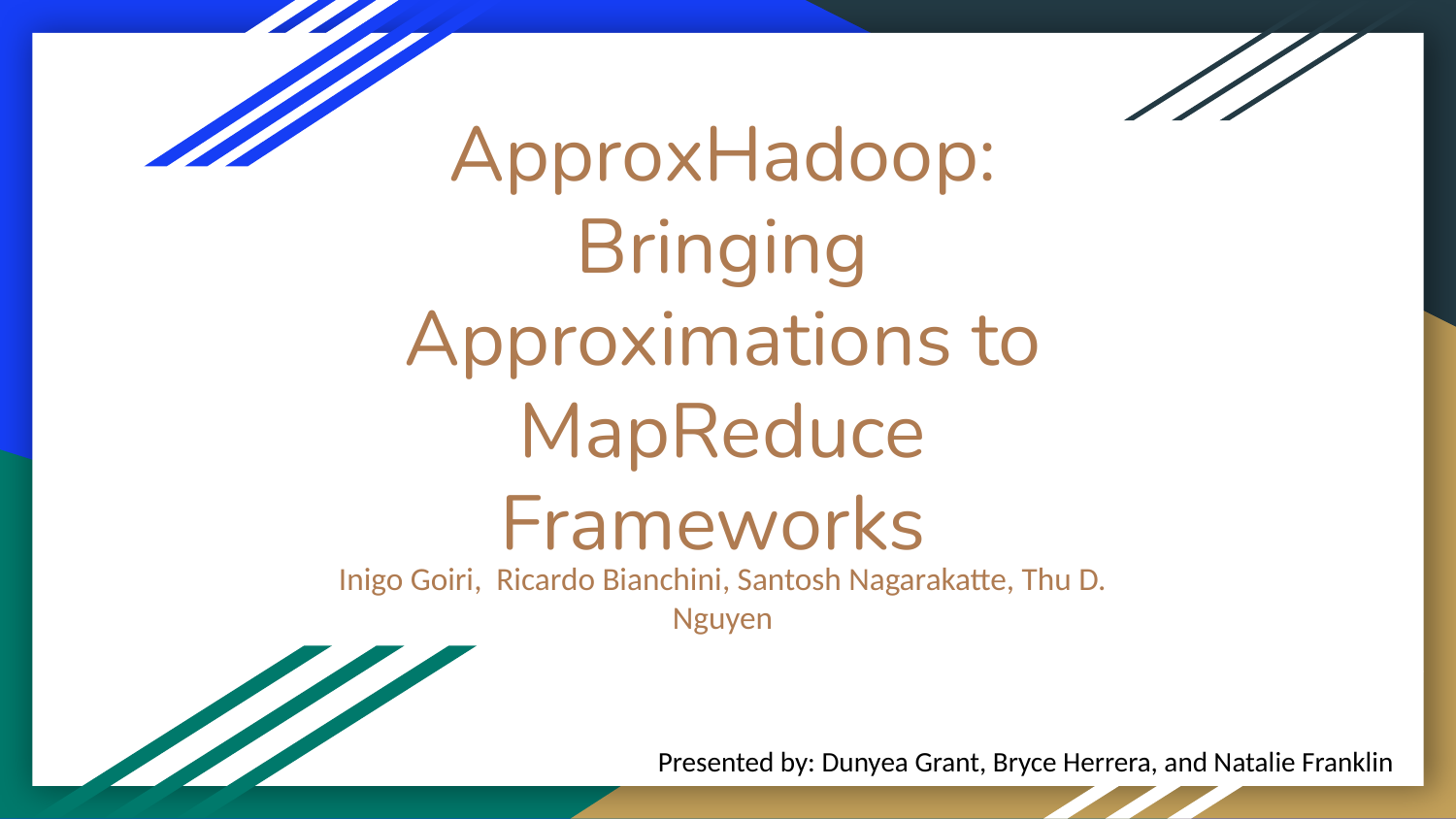

# ApproxHadoop: Bringing Approximations to MapReduce Frameworks
Inigo Goiri,  Ricardo Bianchini, Santosh Nagarakatte, Thu D. Nguyen
Presented by: Dunyea Grant, Bryce Herrera, and Natalie Franklin